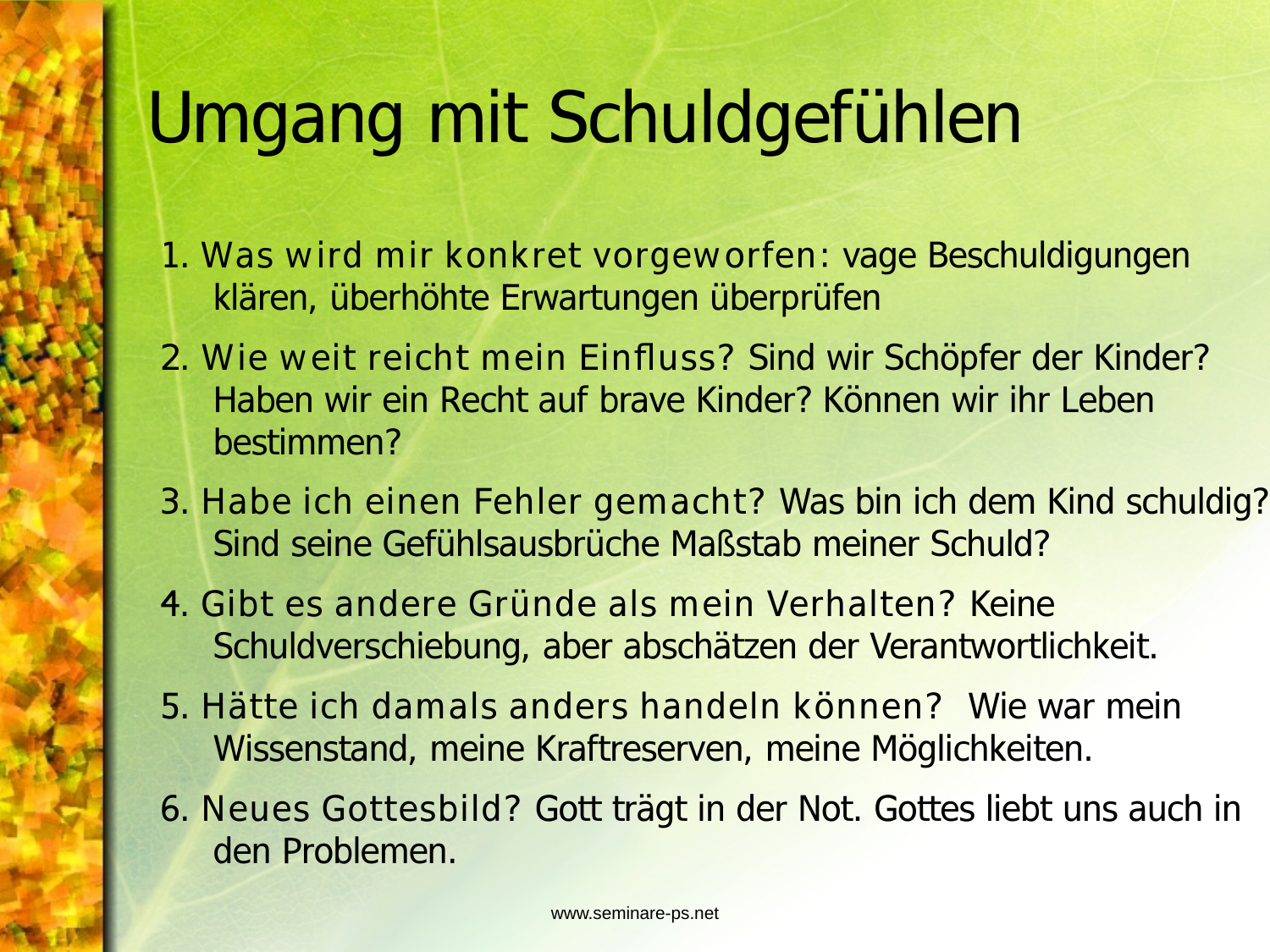

Umgang mit Schuldgefühlen
1. Was wird mir konkret vorgeworfen: vage Beschuldigungen klären, überhöhte Erwartungen überprüfen
2. Wie weit reicht mein Einfluss? Sind wir Schöpfer der Kinder? Haben wir ein Recht auf brave Kinder? Können wir ihr Leben bestimmen?
3. Habe ich einen Fehler gemacht? Was bin ich dem Kind schuldig? Sind seine Gefühlsausbrüche Maßstab meiner Schuld?
4. Gibt es andere Gründe als mein Verhalten? Keine Schuldverschiebung, aber abschätzen der Verantwortlichkeit.
5. Hätte ich damals anders handeln können?  Wie war mein Wissenstand, meine Kraftreserven, meine Möglichkeiten.
6. Neues Gottesbild? Gott trägt in der Not. Gottes liebt uns auch in den Problemen.

www.seminare-ps.net